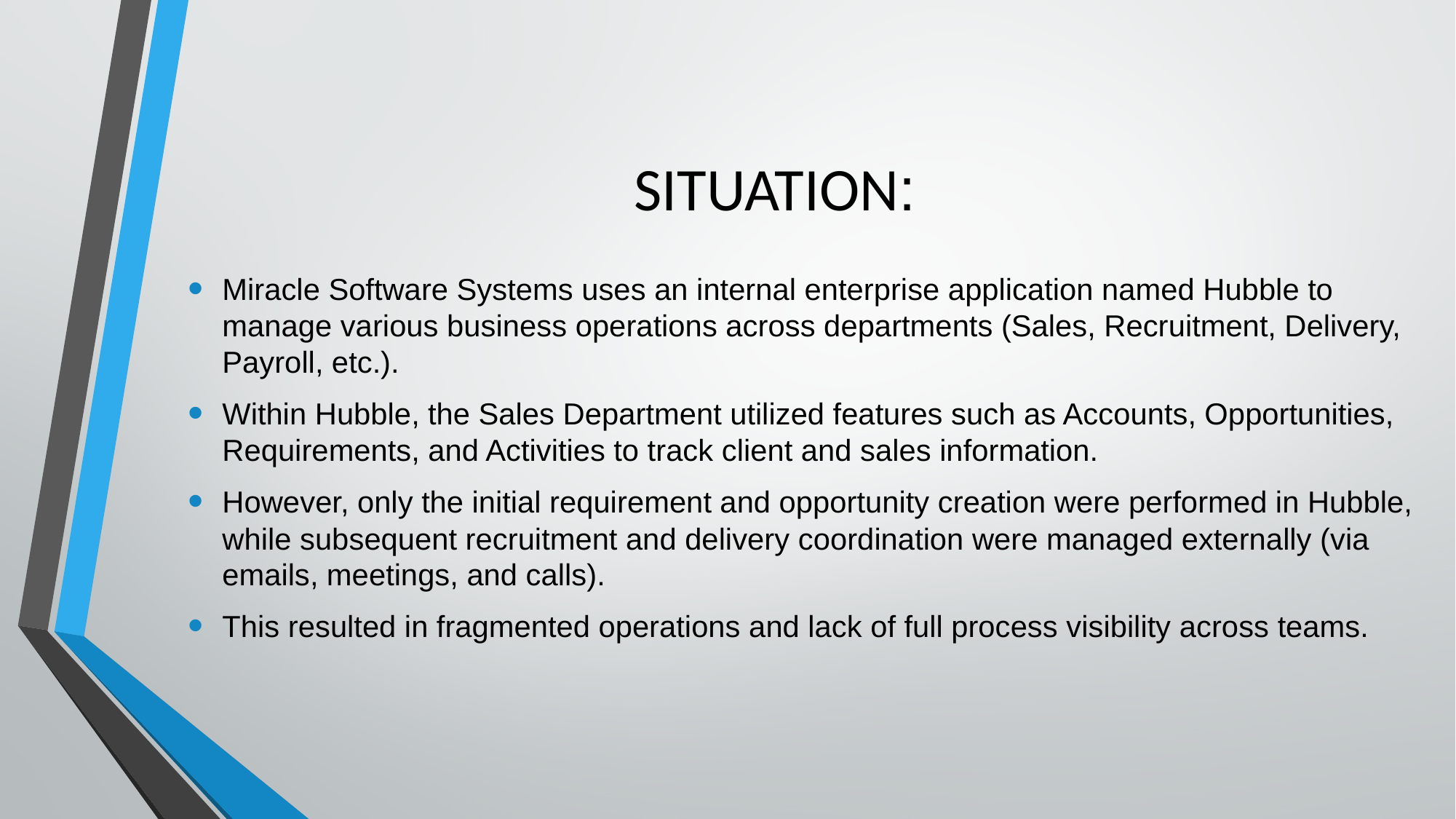

# SITUATION:
Miracle Software Systems uses an internal enterprise application named Hubble to manage various business operations across departments (Sales, Recruitment, Delivery, Payroll, etc.).
Within Hubble, the Sales Department utilized features such as Accounts, Opportunities, Requirements, and Activities to track client and sales information.
However, only the initial requirement and opportunity creation were performed in Hubble, while subsequent recruitment and delivery coordination were managed externally (via emails, meetings, and calls).
This resulted in fragmented operations and lack of full process visibility across teams.